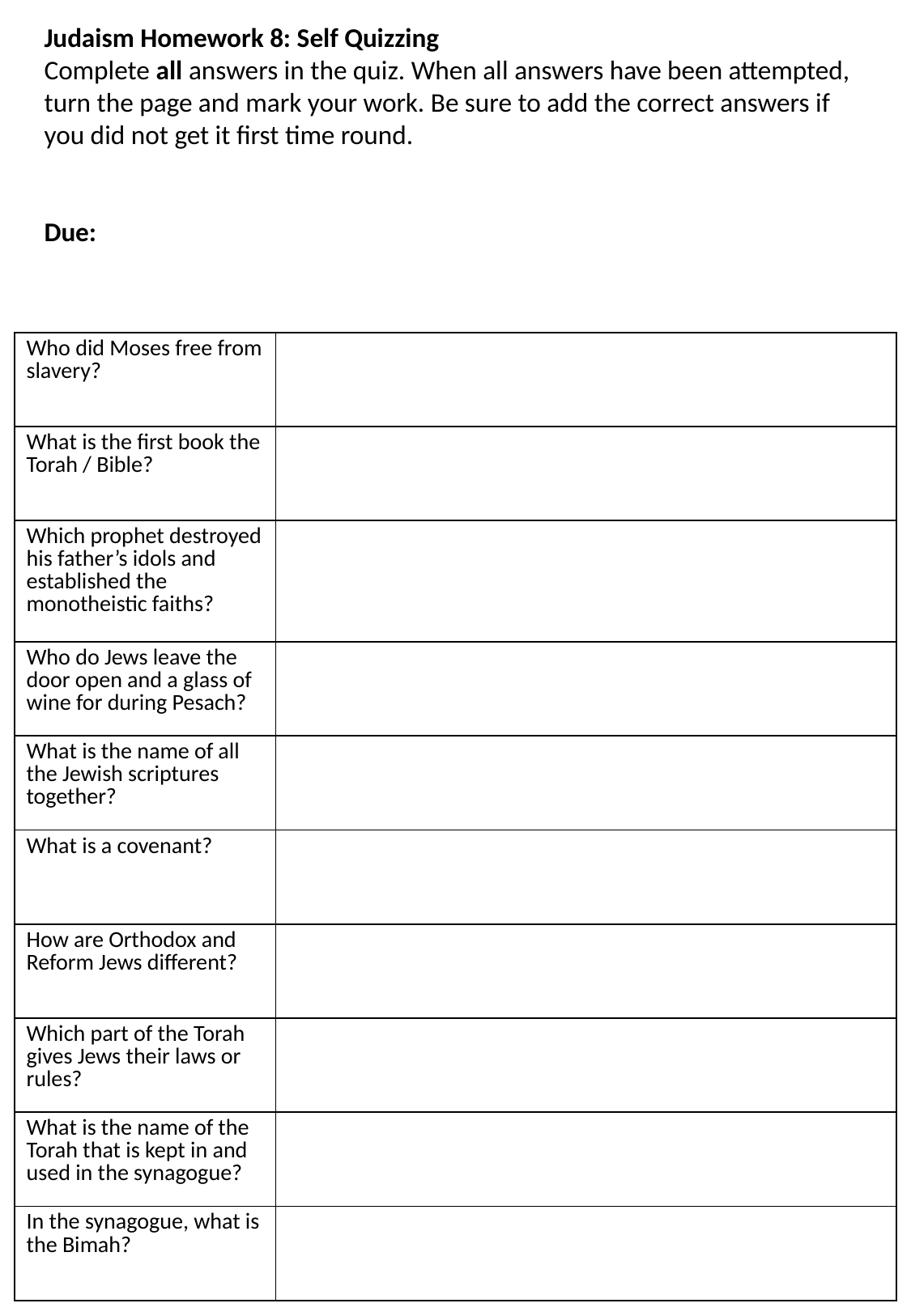

Judaism Homework 8: Self Quizzing
Complete all answers in the quiz. When all answers have been attempted, turn the page and mark your work. Be sure to add the correct answers if you did not get it first time round.

Due:
| Who did Moses free from slavery? |  |
| --- | --- |
| What is the first book the Torah / Bible? |  |
| Which prophet destroyed his father’s idols and established the monotheistic faiths? |  |
| Who do Jews leave the door open and a glass of wine for during Pesach? |  |
| What is the name of all the Jewish scriptures together? |  |
| What is a covenant? |  |
| How are Orthodox and Reform Jews different? |  |
| Which part of the Torah gives Jews their laws or rules? |  |
| What is the name of the Torah that is kept in and used in the synagogue? |  |
| In the synagogue, what is the Bimah? |  |